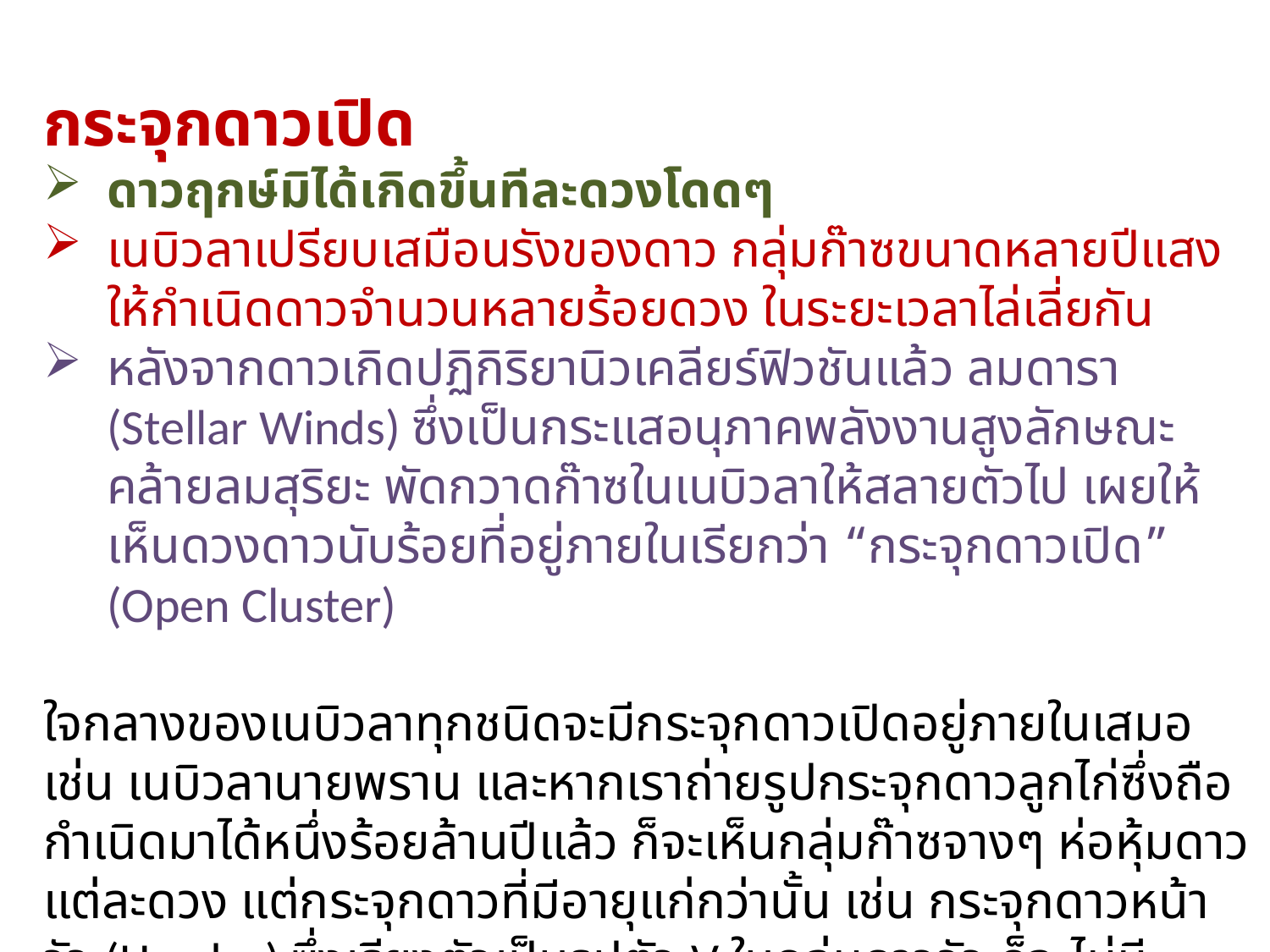

กระจุกดาวเปิด
ดาวฤกษ์มิได้เกิดขึ้นทีละดวงโดดๆ
เนบิวลาเปรียบเสมือนรังของดาว กลุ่มก๊าซขนาดหลายปีแสงให้กำเนิดดาวจำนวนหลายร้อยดวง ในระยะเวลาไล่เลี่ยกัน
หลังจากดาวเกิดปฏิกิริยานิวเคลียร์ฟิวชันแล้ว ลมดารา (Stellar Winds) ซึ่งเป็นกระแสอนุภาคพลังงานสูงลักษณะคล้ายลมสุริยะ พัดกวาดก๊าซในเนบิวลาให้สลายตัวไป เผยให้เห็นดวงดาวนับร้อยที่อยู่ภายในเรียกว่า “กระจุกดาวเปิด” (Open Cluster)

ใจกลางของเนบิวลาทุกชนิดจะมีกระจุกดาวเปิดอยู่ภายในเสมอ เช่น เนบิวลานายพราน และหากเราถ่ายรูปกระจุกดาวลูกไก่ซึ่งถือกำเนิดมาได้หนึ่งร้อยล้านปีแล้ว ก็จะเห็นกลุ่มก๊าซจางๆ ห่อหุ้มดาวแต่ละดวง แต่กระจุกดาวที่มีอายุแก่กว่านั้น เช่น กระจุกดาวหน้าวัว (Hyades) ซึ่งเรียงตัวเป็นรูปตัว V ในกลุ่มดาววัว ก็จะไม่มีเนบิวลาปรากฏให้เห็นแล้ว